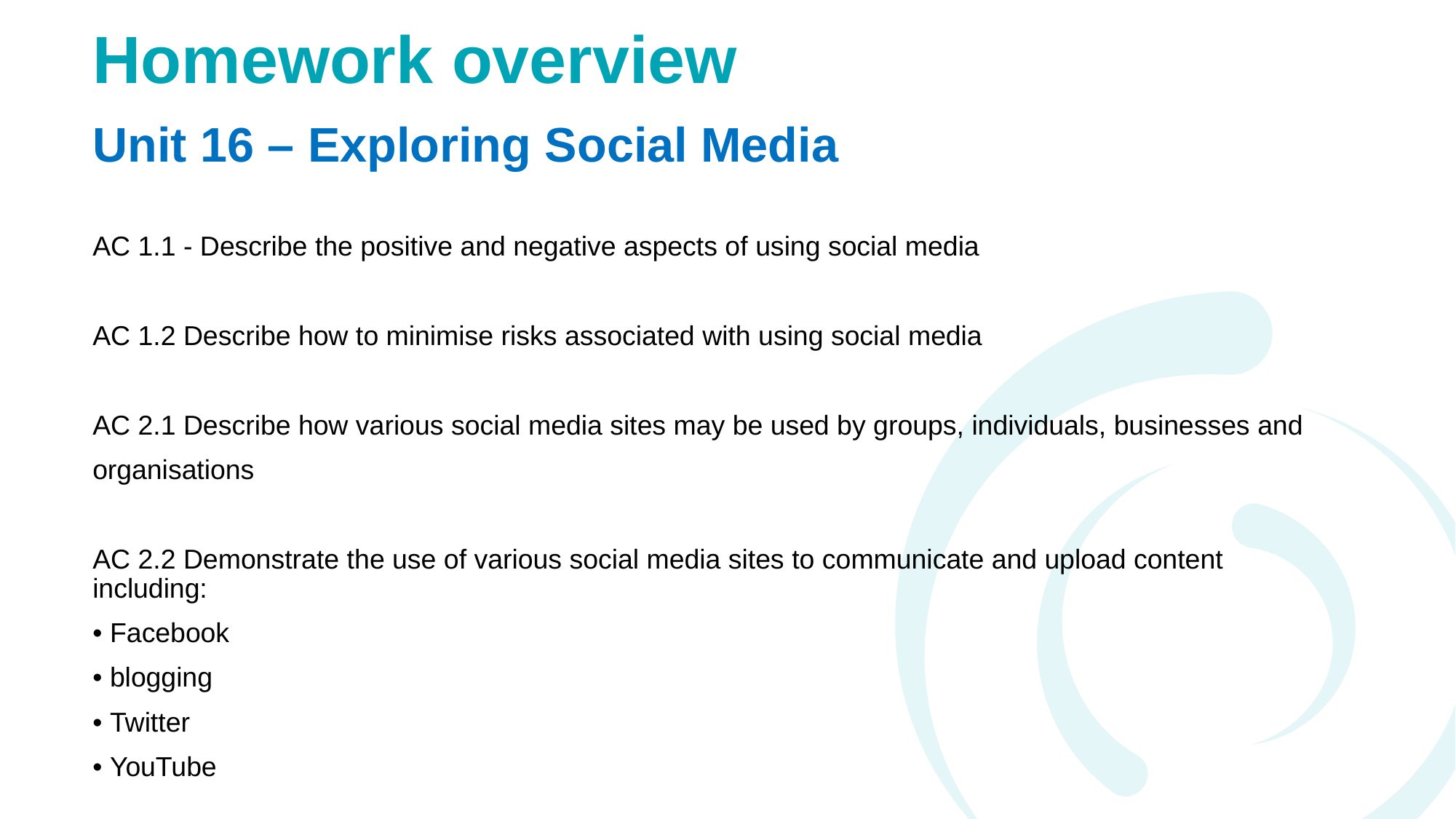

# Homework overview
Unit 16 – Exploring Social Media

AC 1.1 - Describe the positive and negative aspects of using social media

AC 1.2 Describe how to minimise risks associated with using social media

AC 2.1 Describe how various social media sites may be used by groups, individuals, businesses and
organisations

AC 2.2 Demonstrate the use of various social media sites to communicate and upload content including:
• Facebook
• blogging
• Twitter
• YouTube